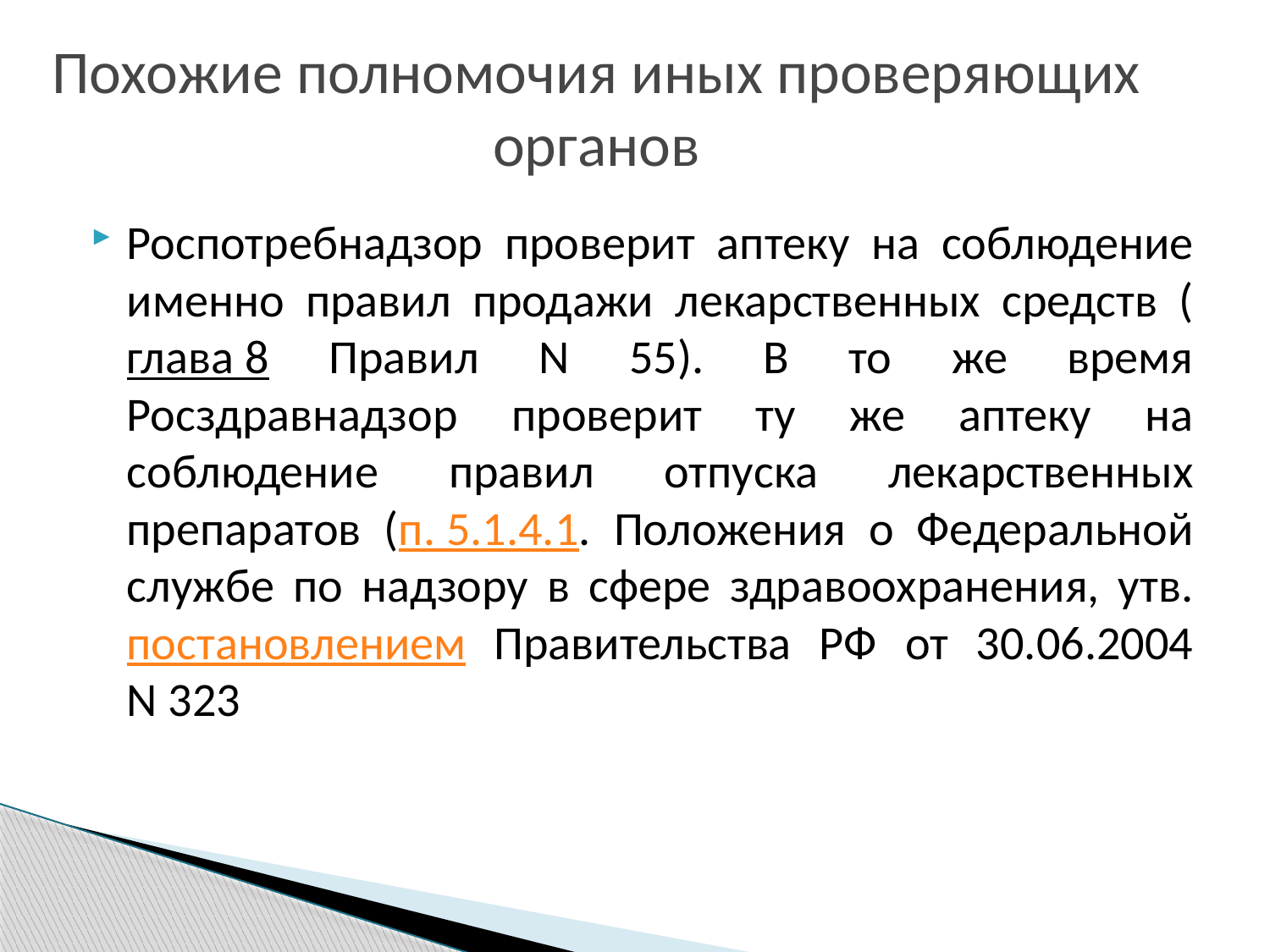

# Похожие полномочия иных проверяющих органов
Роспотребнадзор проверит аптеку на соблюдение именно правил продажи лекарственных средств (глава 8 Правил N 55). В то же время Росздравнадзор проверит ту же аптеку на соблюдение правил отпуска лекарственных препаратов (п. 5.1.4.1. Положения о Федеральной службе по надзору в сфере здравоохранения, утв. постановлением Правительства РФ от 30.06.2004 N 323